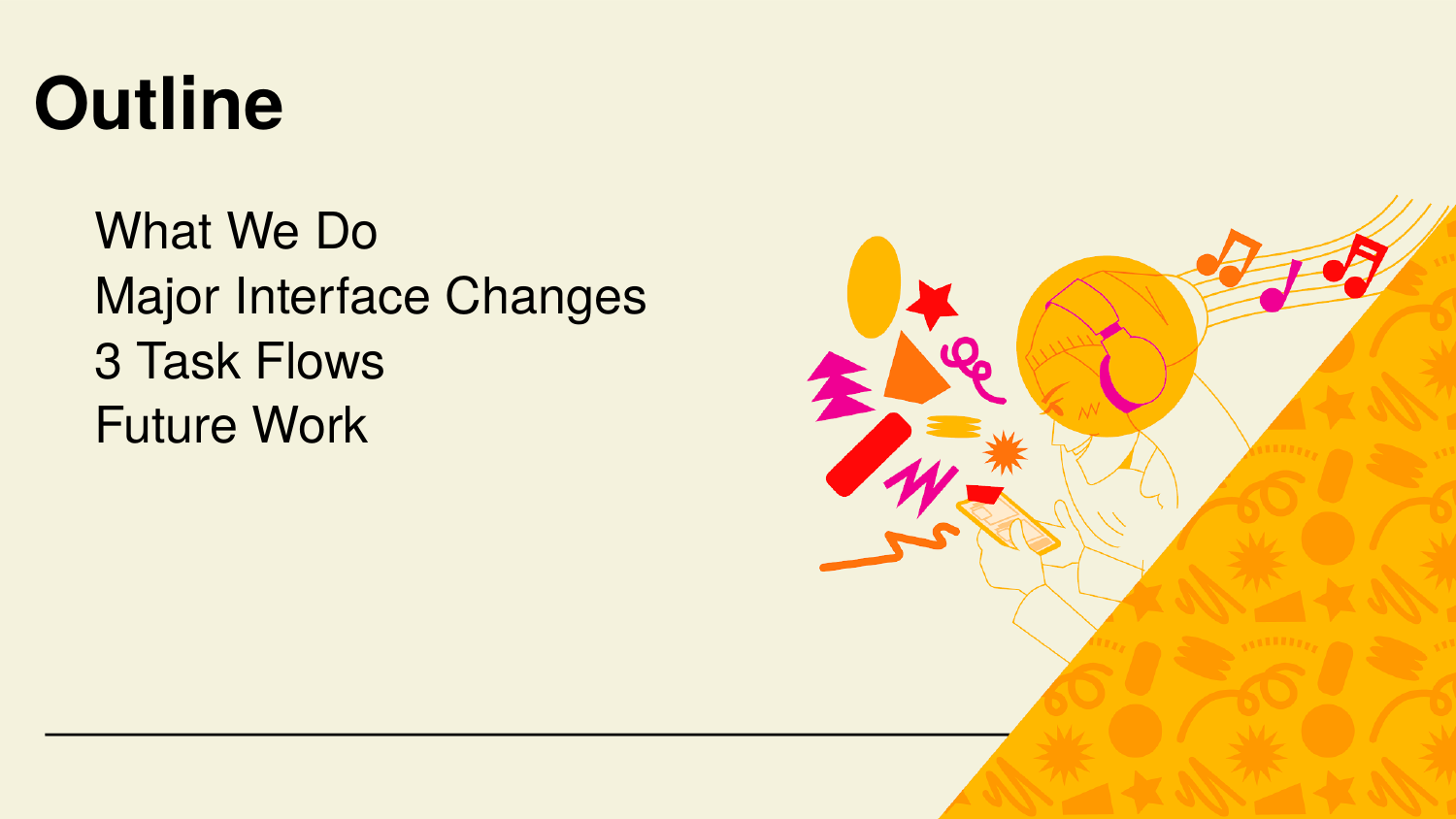

Outline
What We Do
Major Interface Changes
3 Task Flows
Future Work